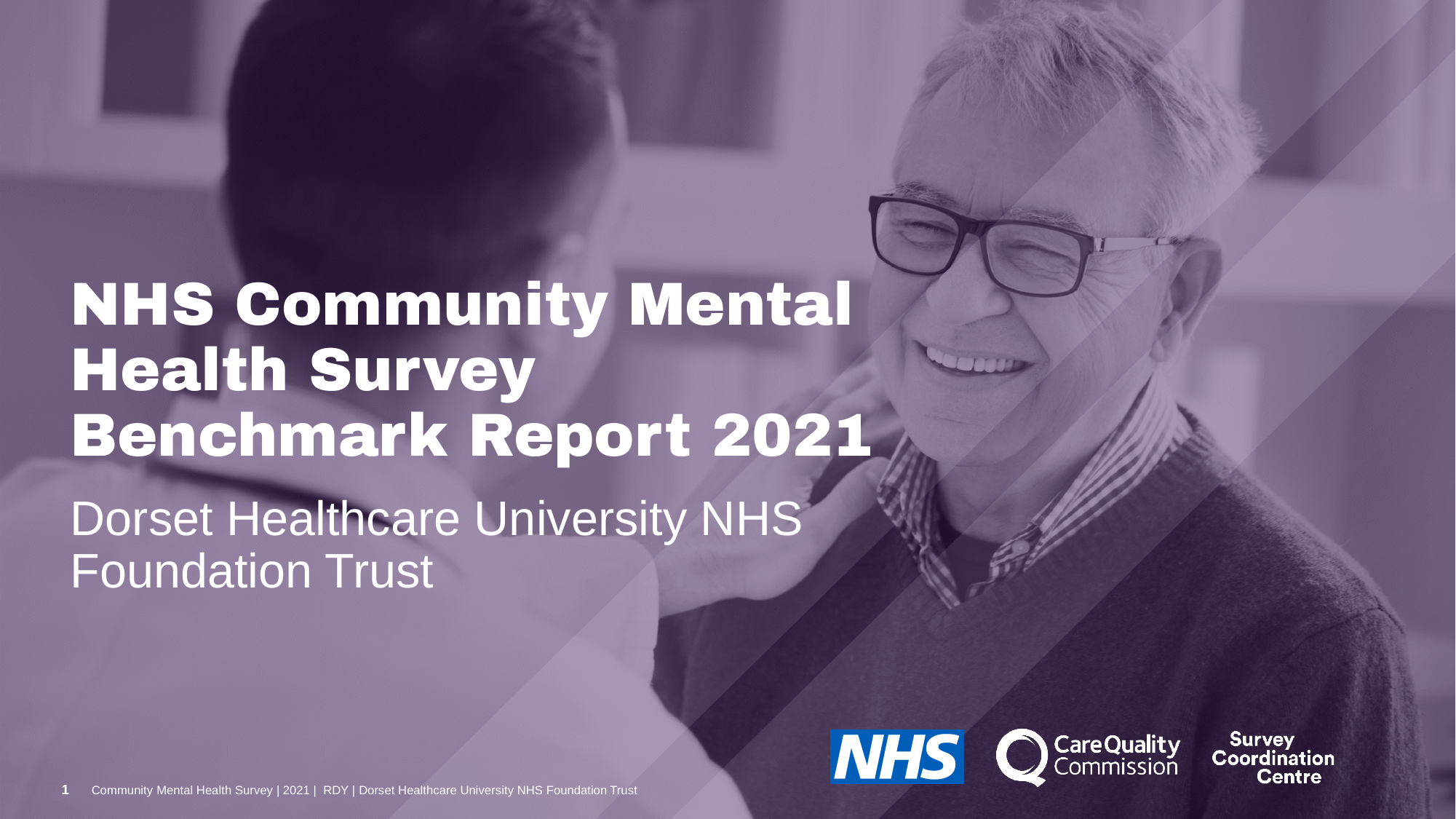

NHS Community Mental Health Survey
Benchmark Report 2021
# Dorset Healthcare University NHS Foundation Trust
1